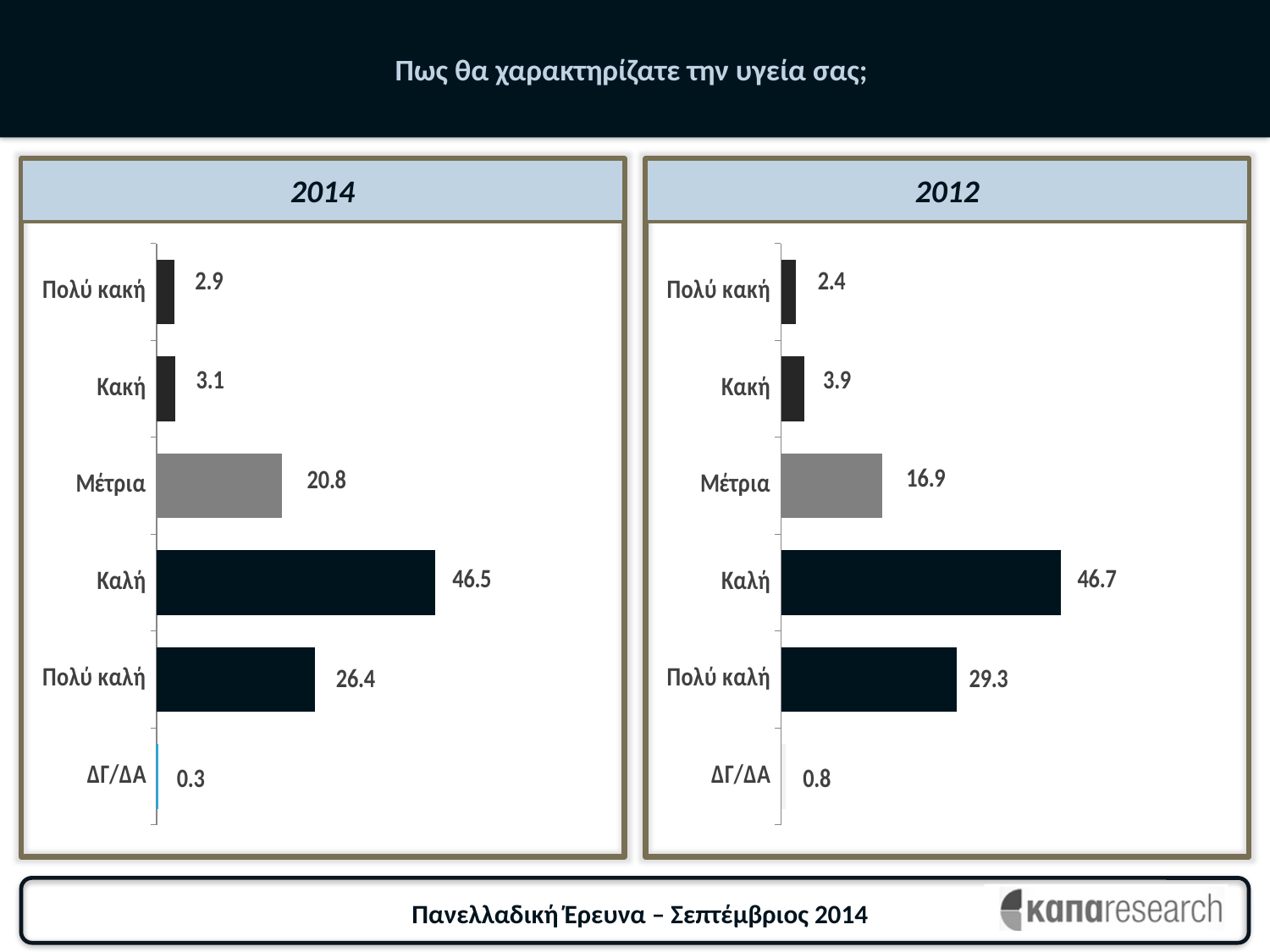

# Πως θα χαρακτηρίζατε την υγεία σας;

2014

2012

### Chart

| Category | Σειρά 1 |
|---|---|
| Πολύ κακή | 2.9411764705882337 |
| Κακή | 3.1001589825119242 |
| Μέτρια | 20.82670906200319 |
| Καλή | 46.50238473767885 |
| Πολύ καλή | 26.39109697933223 |
| ΔΓ/ΔΑ | 0.2584737678855338 |

### Chart

| Category | Σειρά 1 |
|---|---|
| Πολύ κακή | 2.4 |
| Κακή | 3.9 |
| Μέτρια | 16.9 |
| Καλή | 46.7 |
| Πολύ καλή | 29.3 |
| ΔΓ/ΔΑ | 0.8 |